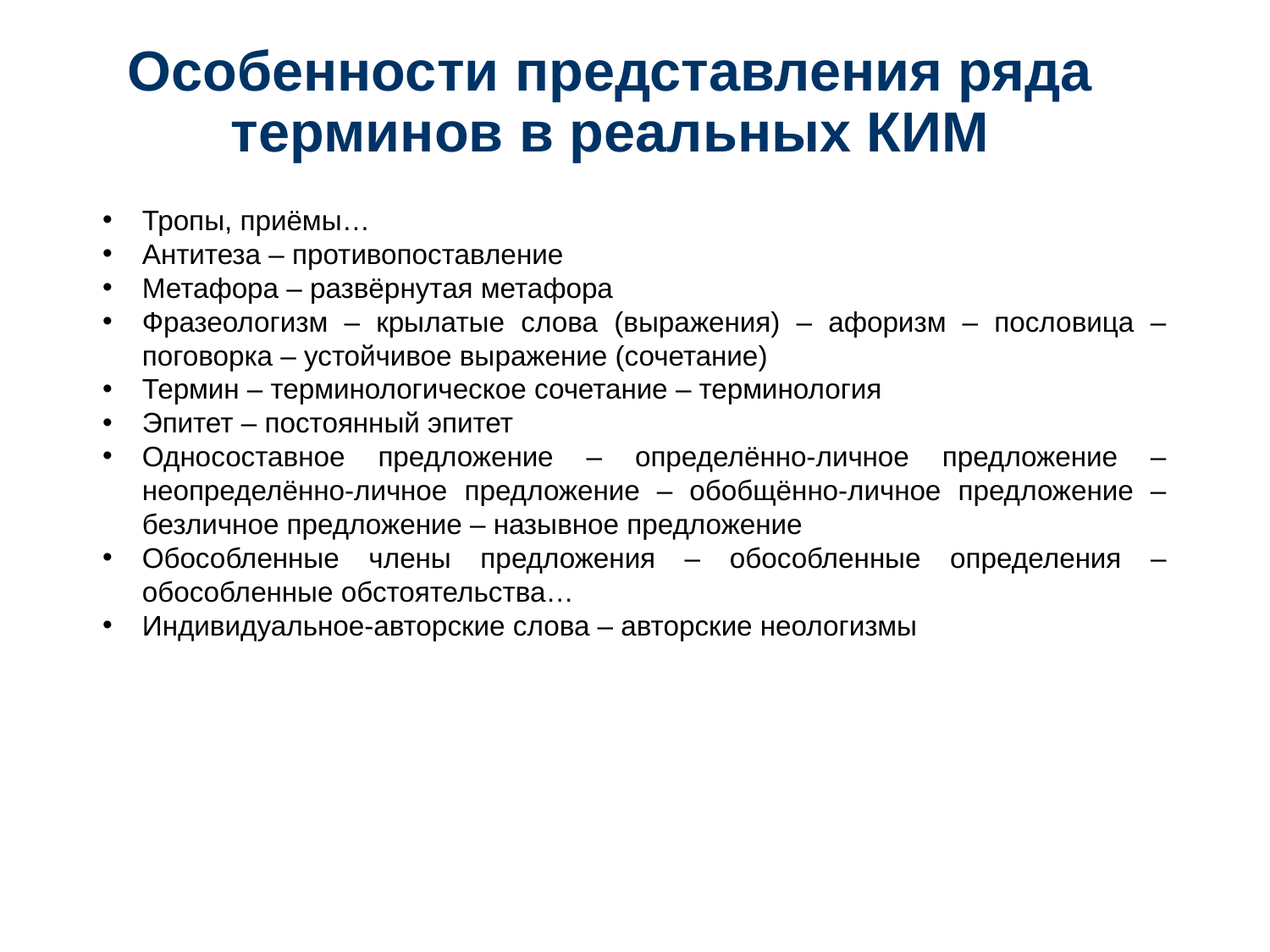

# Особенности представления ряда терминов в реальных КИМ
Тропы, приёмы…
Антитеза – противопоставление
Метафора – развёрнутая метафора
Фразеологизм – крылатые слова (выражения) – афоризм – пословица – поговорка – устойчивое выражение (сочетание)
Термин – терминологическое сочетание – терминология
Эпитет – постоянный эпитет
Односоставное предложение – определённо-личное предложение – неопределённо-личное предложение – обобщённо-личное предложение – безличное предложение – назывное предложение
Обособленные члены предложения – обособленные определения – обособленные обстоятельства…
Индивидуальное-авторские слова – авторские неологизмы